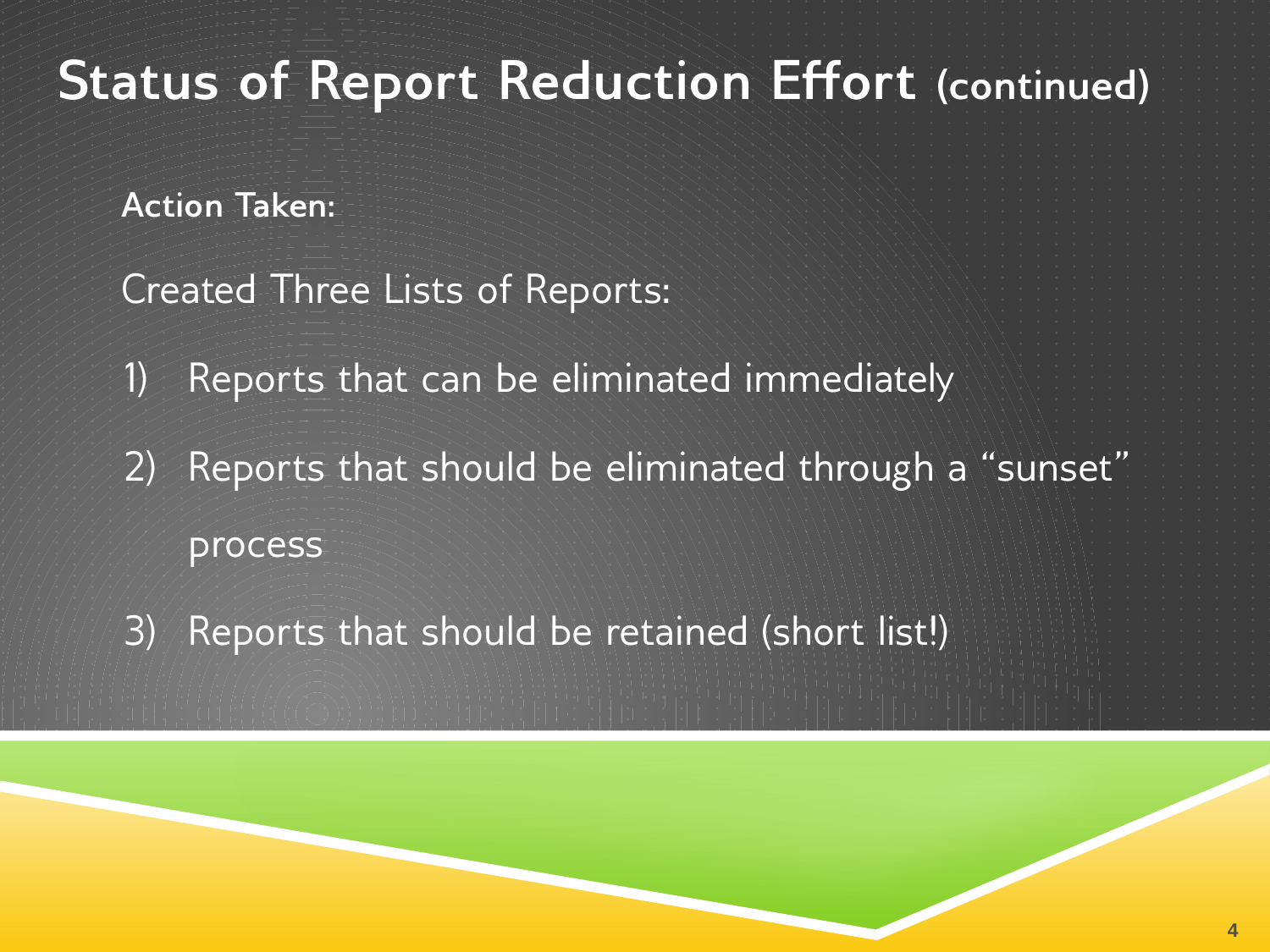

Status of Report Reduction Effort (continued)

Action Taken:
Created Three Lists of Reports:
Reports that can be eliminated immediately
Reports that should be eliminated through a “sunset” process
Reports that should be retained (short list!)

4